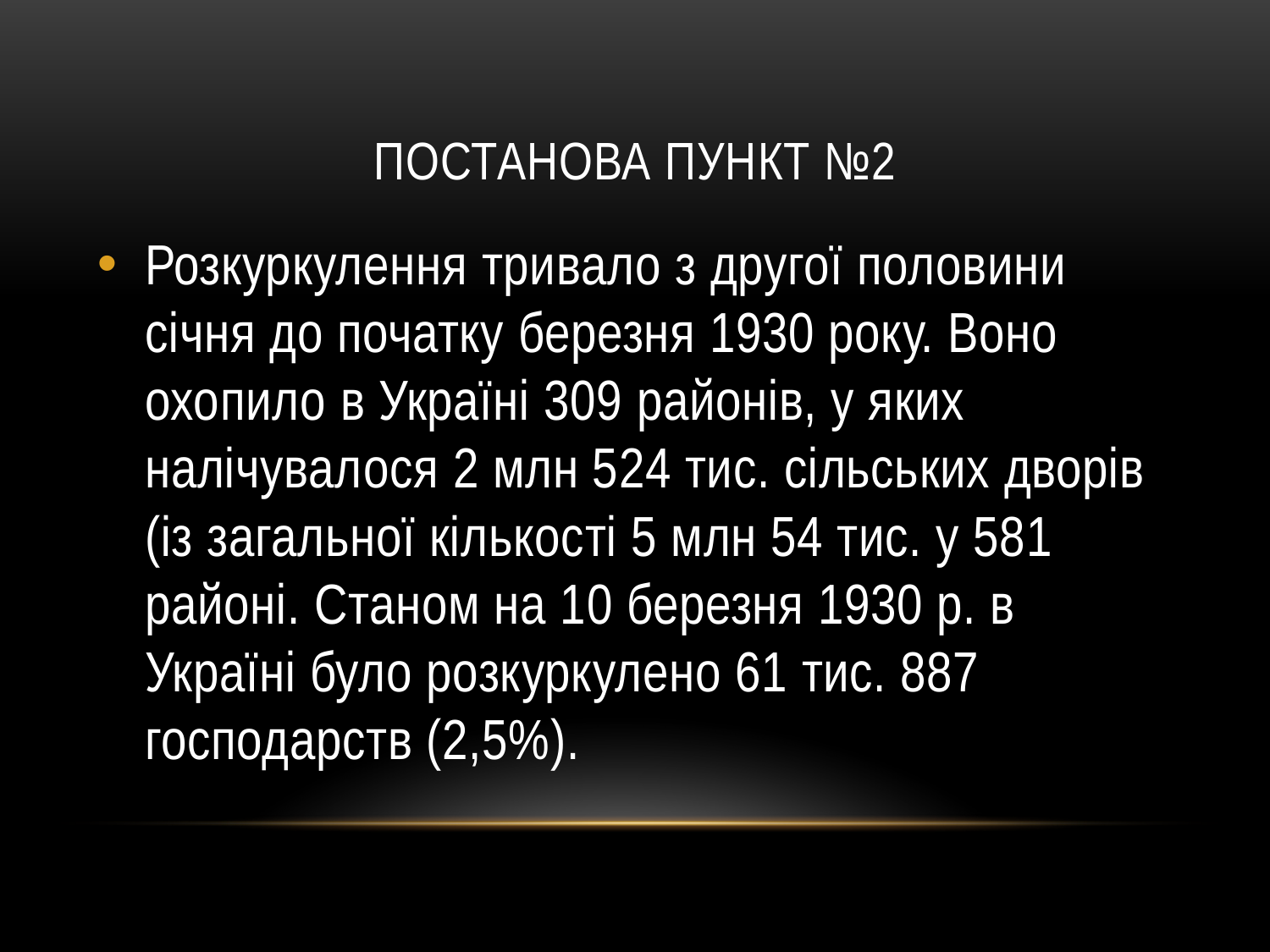

# Постанова пункт №2
Розкуркулення тривало з другої половини січня до початку березня 1930 року. Воно охопило в Україні 309 районів, у яких налічувалося 2 млн 524 тис. сільських дворів (із загальної кількості 5 млн 54 тис. у 581 районі. Станом на 10 березня 1930 р. в Україні було розкуркулено 61 тис. 887 господарств (2,5%).